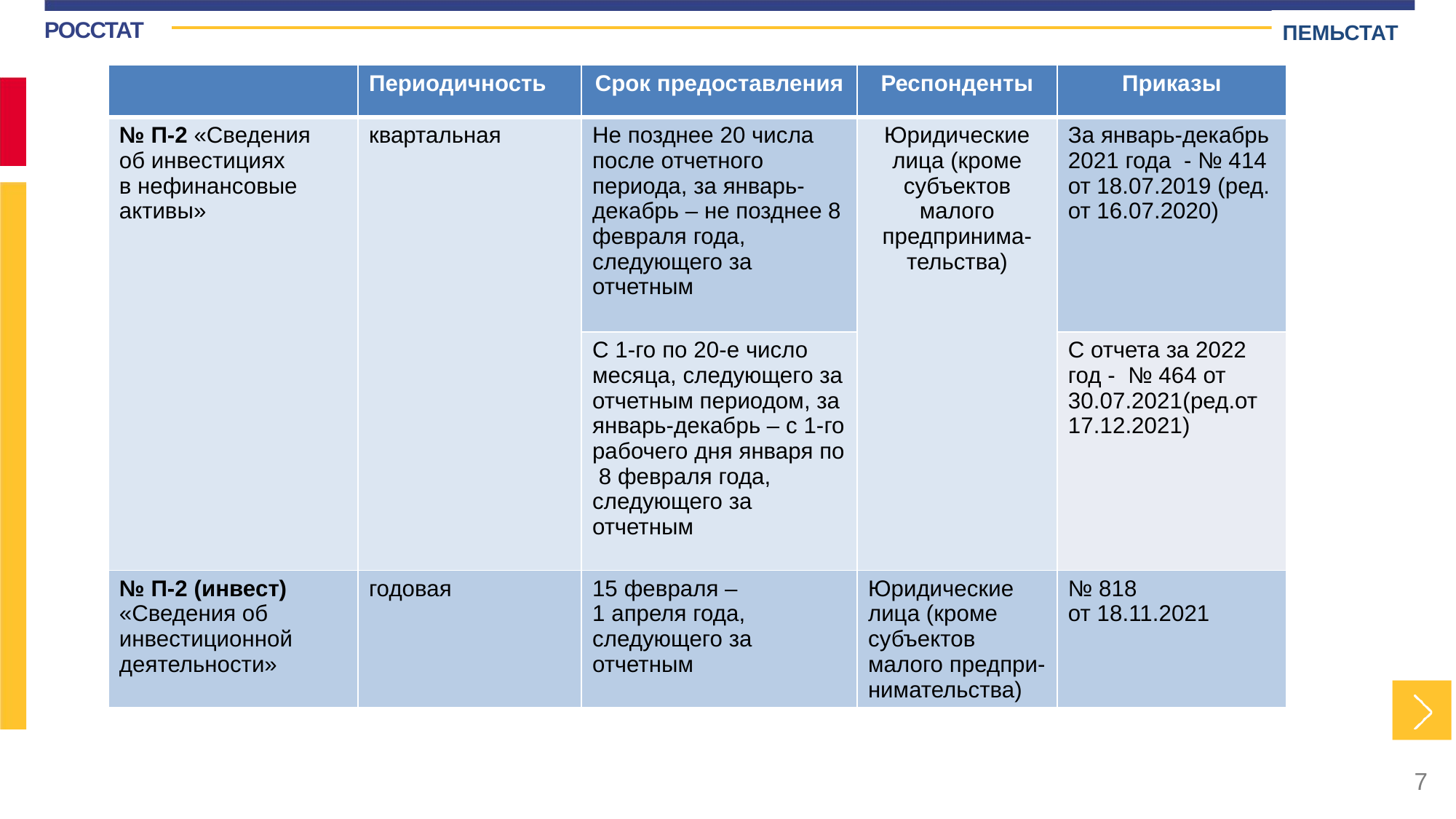

ПЕМЬСТАТ
РОССТАТ

|  | Периодичность | Срок предоставления | Респонденты | Приказы |
| --- | --- | --- | --- | --- |
| № П-2 «Сведения об инвестициях в нефинансовые активы» | квартальная | Не позднее 20 числа после отчетного периода, за январь-декабрь – не позднее 8 февраля года, следующего за отчетным | Юридические лица (кроме субъектов малого предпринима-тельства) | За январь-декабрь 2021 года - № 414 от 18.07.2019 (ред. от 16.07.2020) |
|  |  | С 1-го по 20-е число месяца, следующего за отчетным периодом, за январь-декабрь – с 1-го рабочего дня января по 8 февраля года, следующего за отчетным |  | С отчета за 2022 год - № 464 от 30.07.2021(ред.от 17.12.2021) |
| № П-2 (инвест) «Сведения об инвестиционной деятельности» | годовая | 15 февраля – 1 апреля года, следующего за отчетным | Юридические лица (кроме субъектов малого предпри-нимательства) | № 818 от 18.11.2021 |

|  |
| --- |
|  |
| --- |
7
7